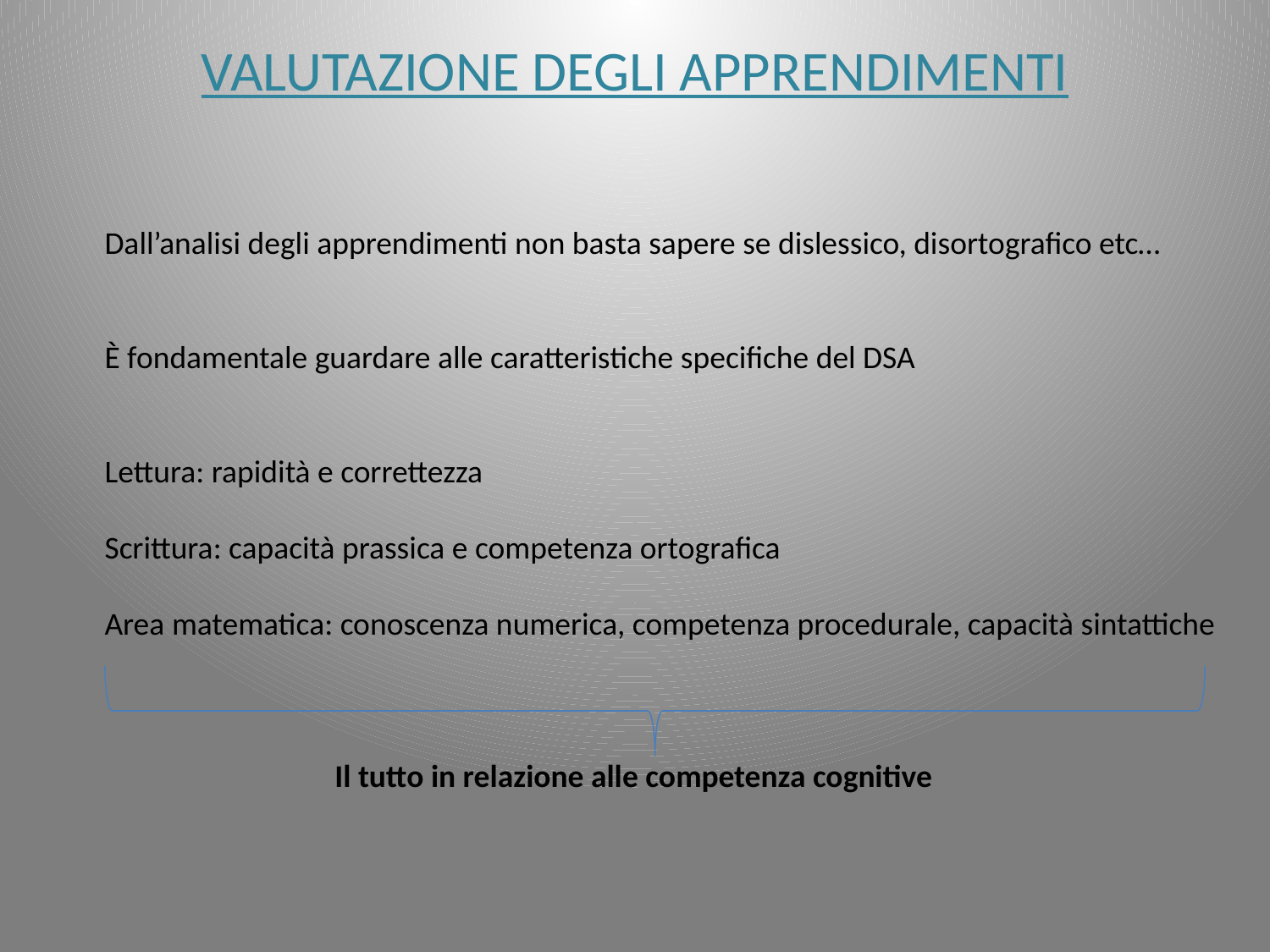

# VALUTAZIONE DEGLI APPRENDIMENTI

Dall’analisi degli apprendimenti non basta sapere se dislessico, disortografico etc…

È fondamentale guardare alle caratteristiche specifiche del DSA

Lettura: rapidità e correttezza

Scrittura: capacità prassica e competenza ortografica

Area matematica: conoscenza numerica, competenza procedurale, capacità sintattiche

                                Il tutto in relazione alle competenza cognitive